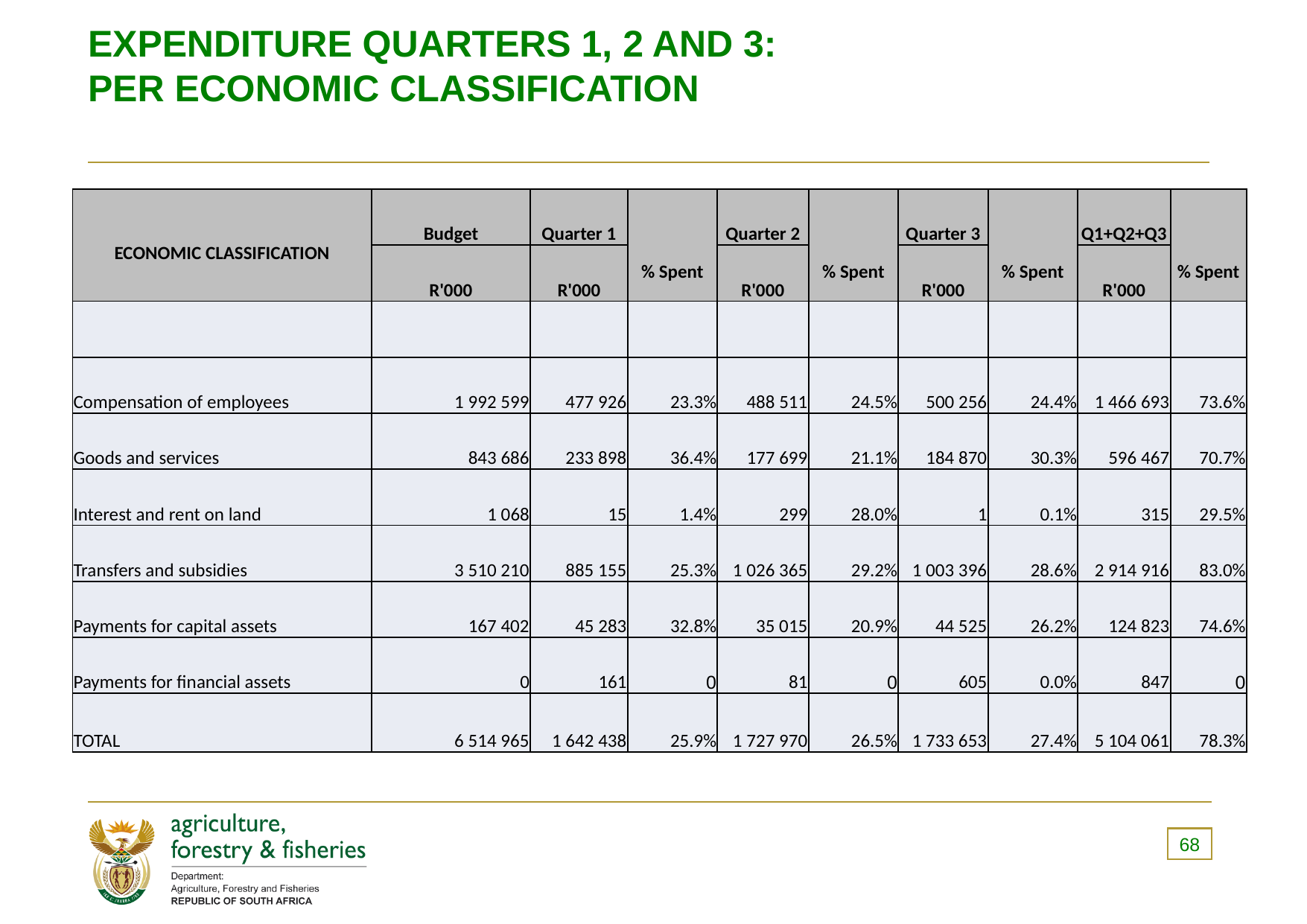

# EXPENDITURE QUARTERS 1, 2 AND 3: PER ECONOMIC CLASSIFICATION
| ECONOMIC CLASSIFICATION | Budget | Quarter 1 | % Spent | Quarter 2 | % Spent | Quarter 3 | % Spent | Q1+Q2+Q3 | % Spent |
| --- | --- | --- | --- | --- | --- | --- | --- | --- | --- |
|  | R'000 | R'000 |  | R'000 |  | R'000 |  | R'000 |  |
|  |  |  |  |  |  |  |  |  |  |
| Compensation of employees | 1 992 599 | 477 926 | 23.3% | 488 511 | 24.5% | 500 256 | 24.4% | 1 466 693 | 73.6% |
| Goods and services | 843 686 | 233 898 | 36.4% | 177 699 | 21.1% | 184 870 | 30.3% | 596 467 | 70.7% |
| Interest and rent on land | 1 068 | 15 | 1.4% | 299 | 28.0% | 1 | 0.1% | 315 | 29.5% |
| Transfers and subsidies | 3 510 210 | 885 155 | 25.3% | 1 026 365 | 29.2% | 1 003 396 | 28.6% | 2 914 916 | 83.0% |
| Payments for capital assets | 167 402 | 45 283 | 32.8% | 35 015 | 20.9% | 44 525 | 26.2% | 124 823 | 74.6% |
| Payments for financial assets | 0 | 161 | 0 | 81 | 0 | 605 | 0.0% | 847 | 0 |
| TOTAL | 6 514 965 | 1 642 438 | 25.9% | 1 727 970 | 26.5% | 1 733 653 | 27.4% | 5 104 061 | 78.3% |
68